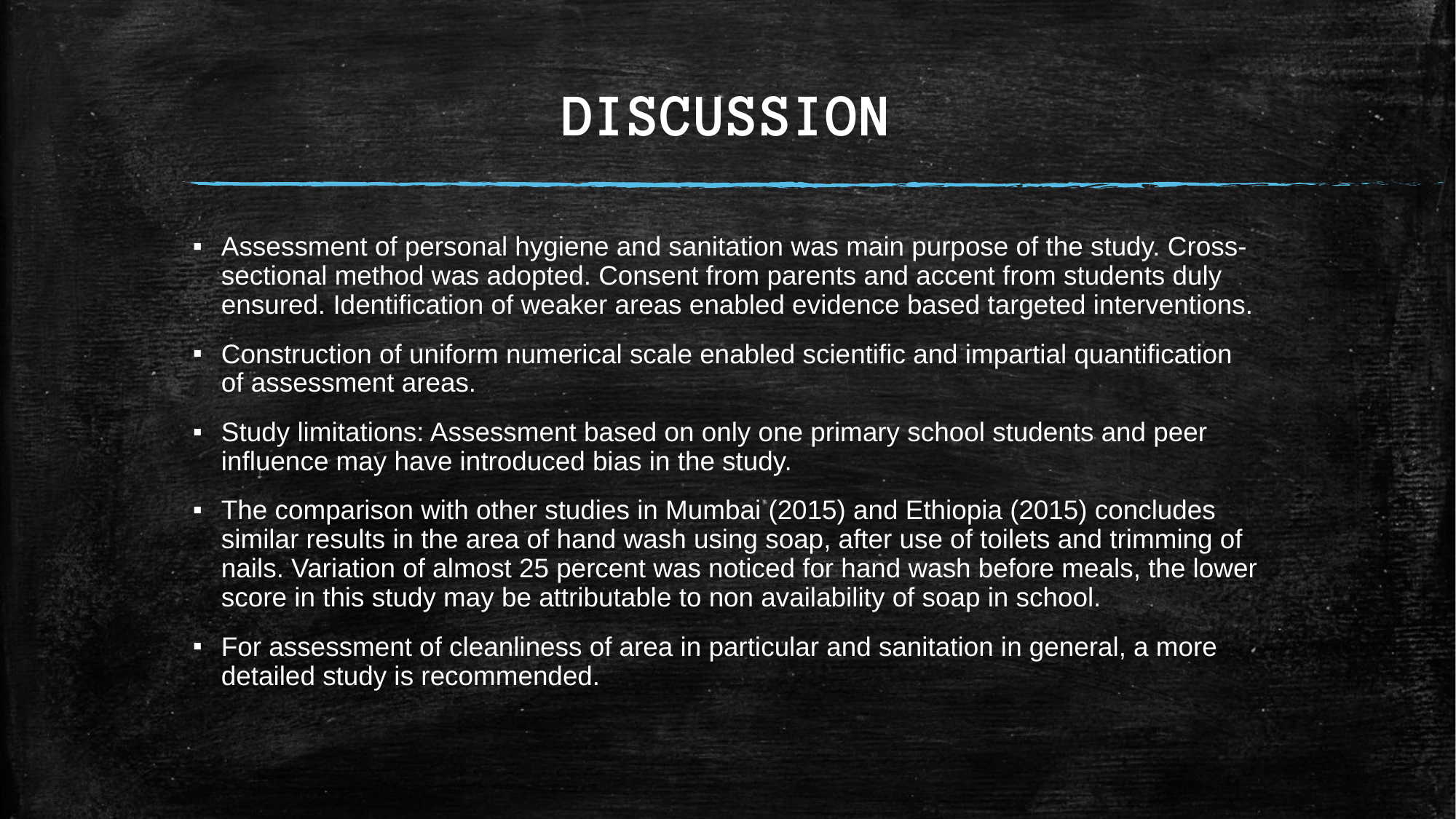

# DISCUSSION
Assessment of personal hygiene and sanitation was main purpose of the study. Cross-sectional method was adopted. Consent from parents and accent from students duly ensured. Identification of weaker areas enabled evidence based targeted interventions.
Construction of uniform numerical scale enabled scientific and impartial quantification of assessment areas.
Study limitations: Assessment based on only one primary school students and peer influence may have introduced bias in the study.
The comparison with other studies in Mumbai (2015) and Ethiopia (2015) concludes similar results in the area of hand wash using soap, after use of toilets and trimming of nails. Variation of almost 25 percent was noticed for hand wash before meals, the lower score in this study may be attributable to non availability of soap in school.
For assessment of cleanliness of area in particular and sanitation in general, a more detailed study is recommended.